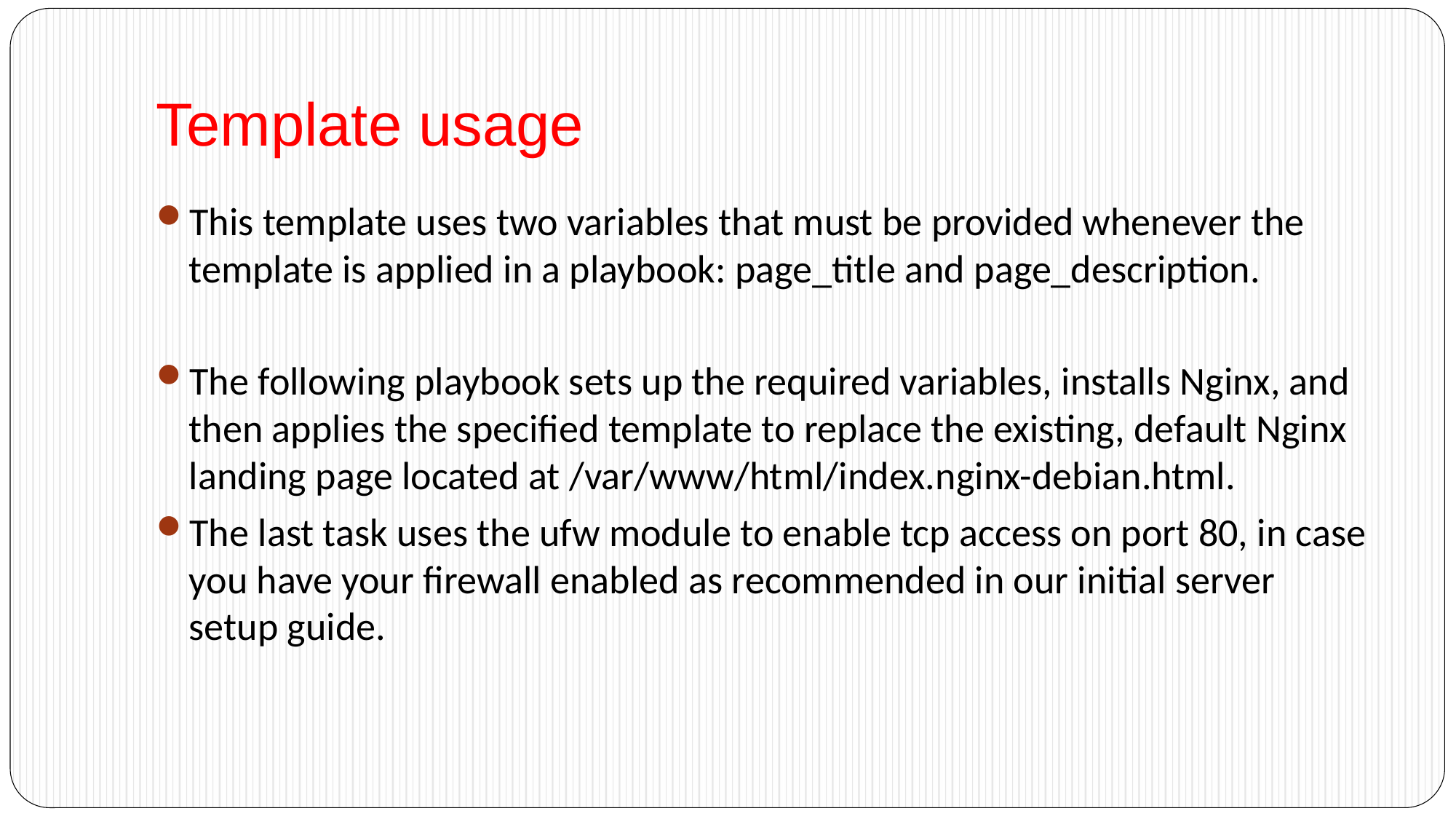

# Template usage
This template uses two variables that must be provided whenever the template is applied in a playbook: page_title and page_description.

The following playbook sets up the required variables, installs Nginx, and then applies the specified template to replace the existing, default Nginx landing page located at /var/www/html/index.nginx-debian.html.
The last task uses the ufw module to enable tcp access on port 80, in case you have your firewall enabled as recommended in our initial server setup guide.